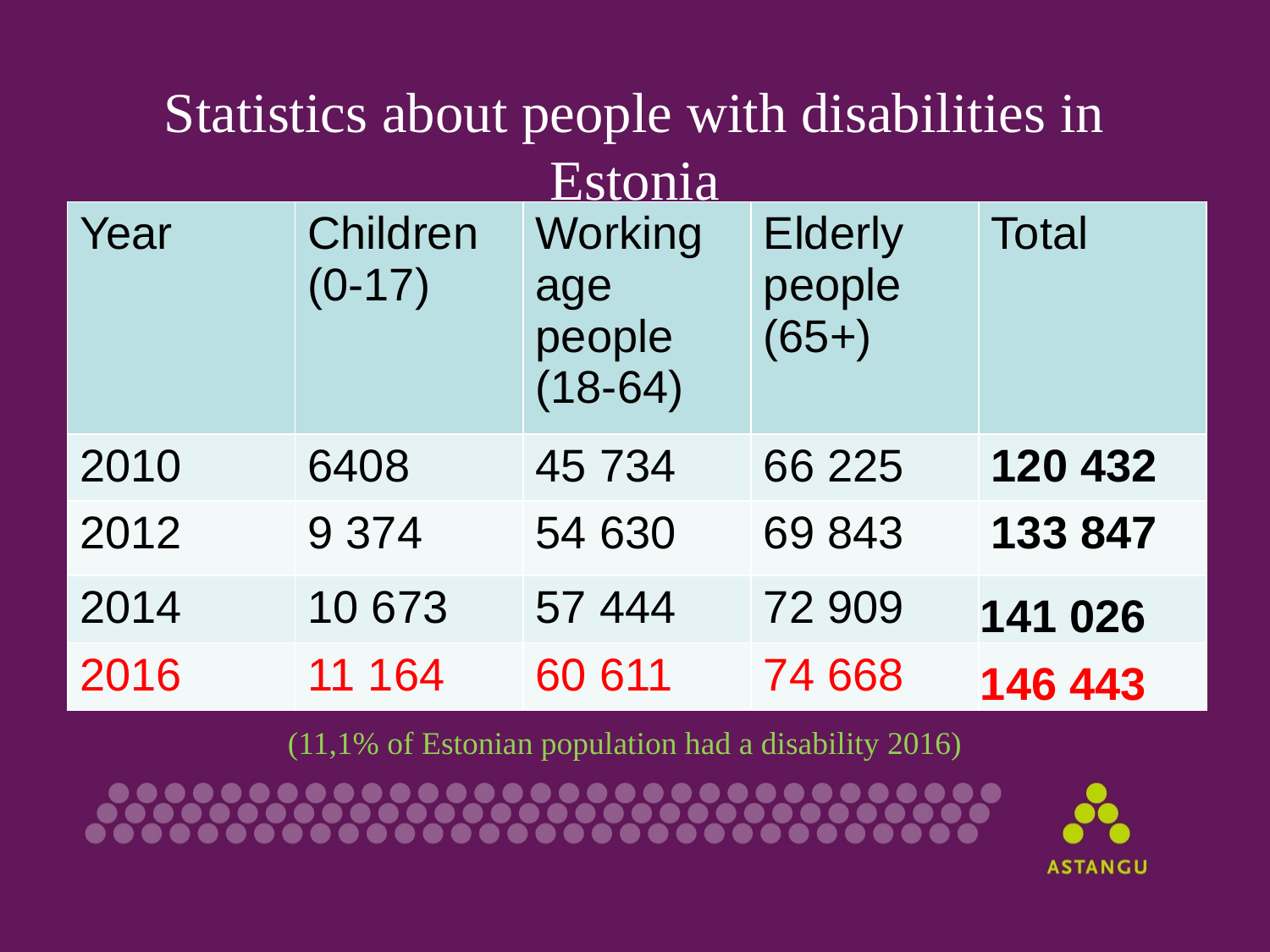

# Statistics about people with disabilities in Estonia
| Year | Children (0-17) | Working age people (18-64) | Elderly people (65+) | Total |
| --- | --- | --- | --- | --- |
| 2010 | 6408 | 45 734 | 66 225 | 120 432 |
| 2012 | 9 374 | 54 630 | 69 843 | 133 847 |
| 2014 | 10 673 | 57 444 | 72 909 | 141 026 |
| 2016 | 11 164 | 60 611 | 74 668 | 146 443 |
(11,1% of Estonian population had a disability 2016)